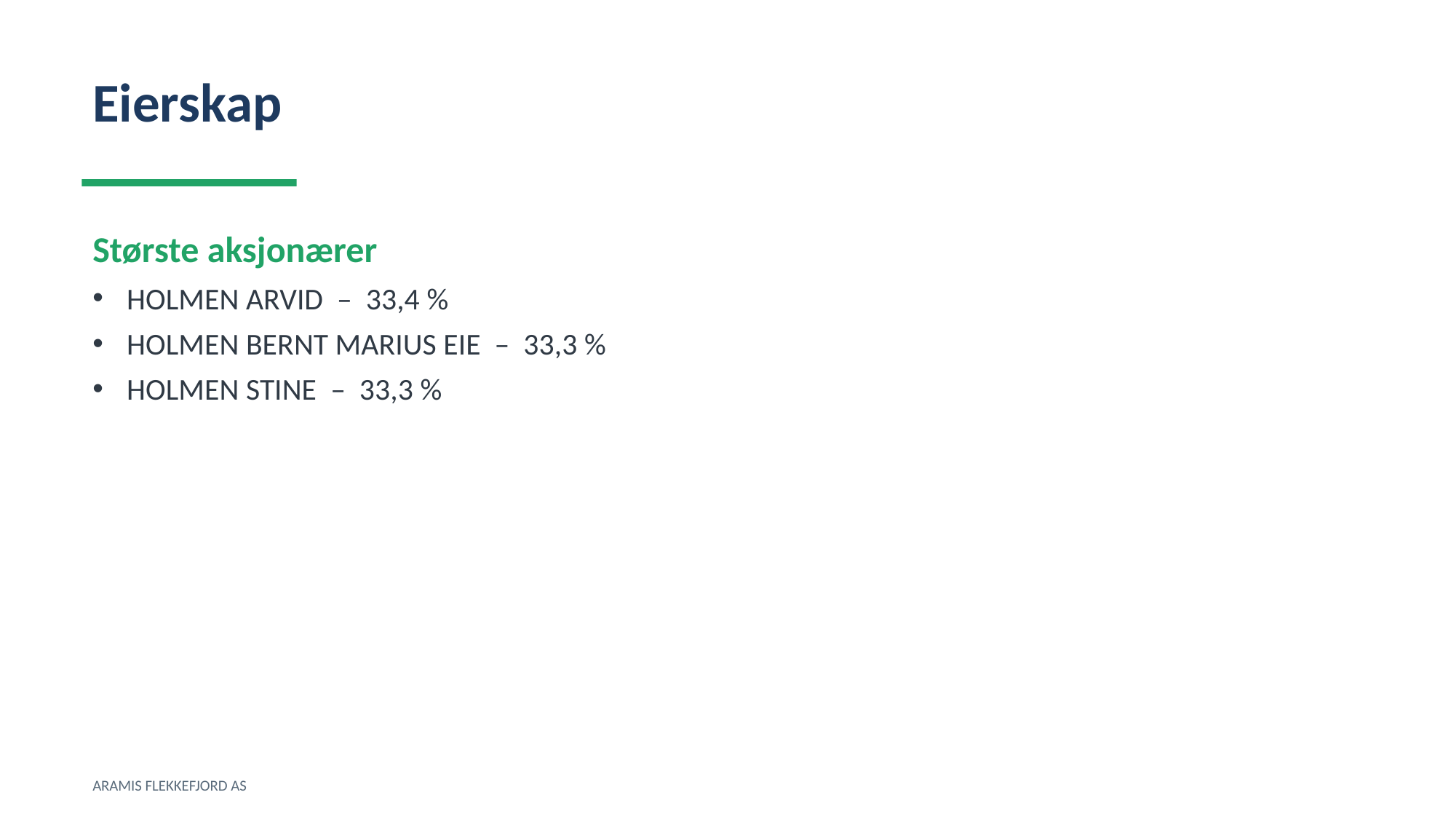

Eierskap

Største aksjonærer
HOLMEN ARVID  –  33,4 %
HOLMEN BERNT MARIUS EIE  –  33,3 %
HOLMEN STINE  –  33,3 %
ARAMIS FLEKKEFJORD AS